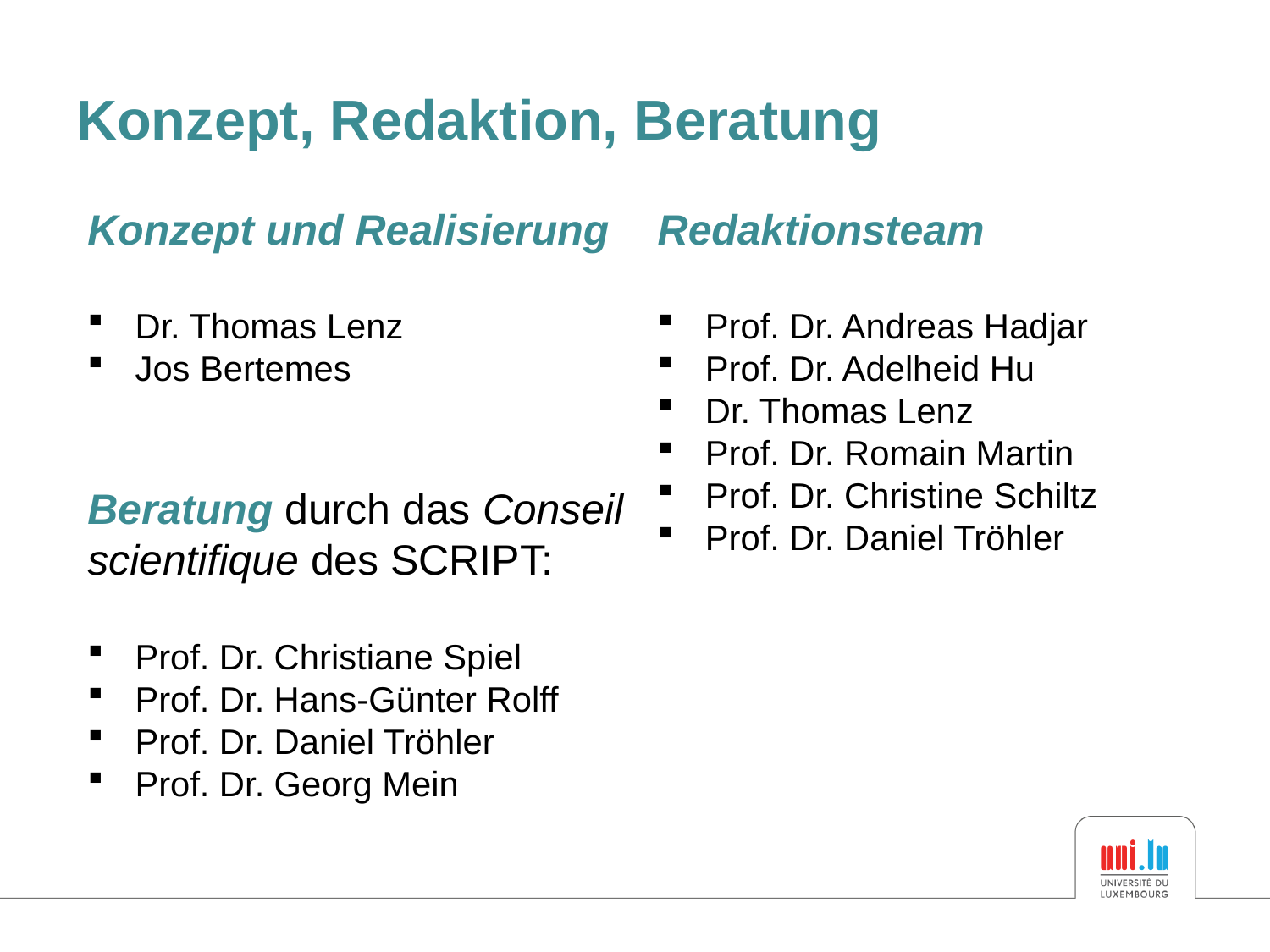

# Konzept, Redaktion, Beratung
Konzept und Realisierung

Dr. Thomas Lenz
Jos Bertemes

Redaktionsteam

Prof. Dr. Andreas Hadjar
Prof. Dr. Adelheid Hu
Dr. Thomas Lenz
Prof. Dr. Romain Martin
Prof. Dr. Christine Schiltz
Prof. Dr. Daniel Tröhler

Beratung durch das Conseil scientifique des SCRIPT:

Prof. Dr. Christiane Spiel
Prof. Dr. Hans-Günter Rolff
Prof. Dr. Daniel Tröhler
Prof. Dr. Georg Mein